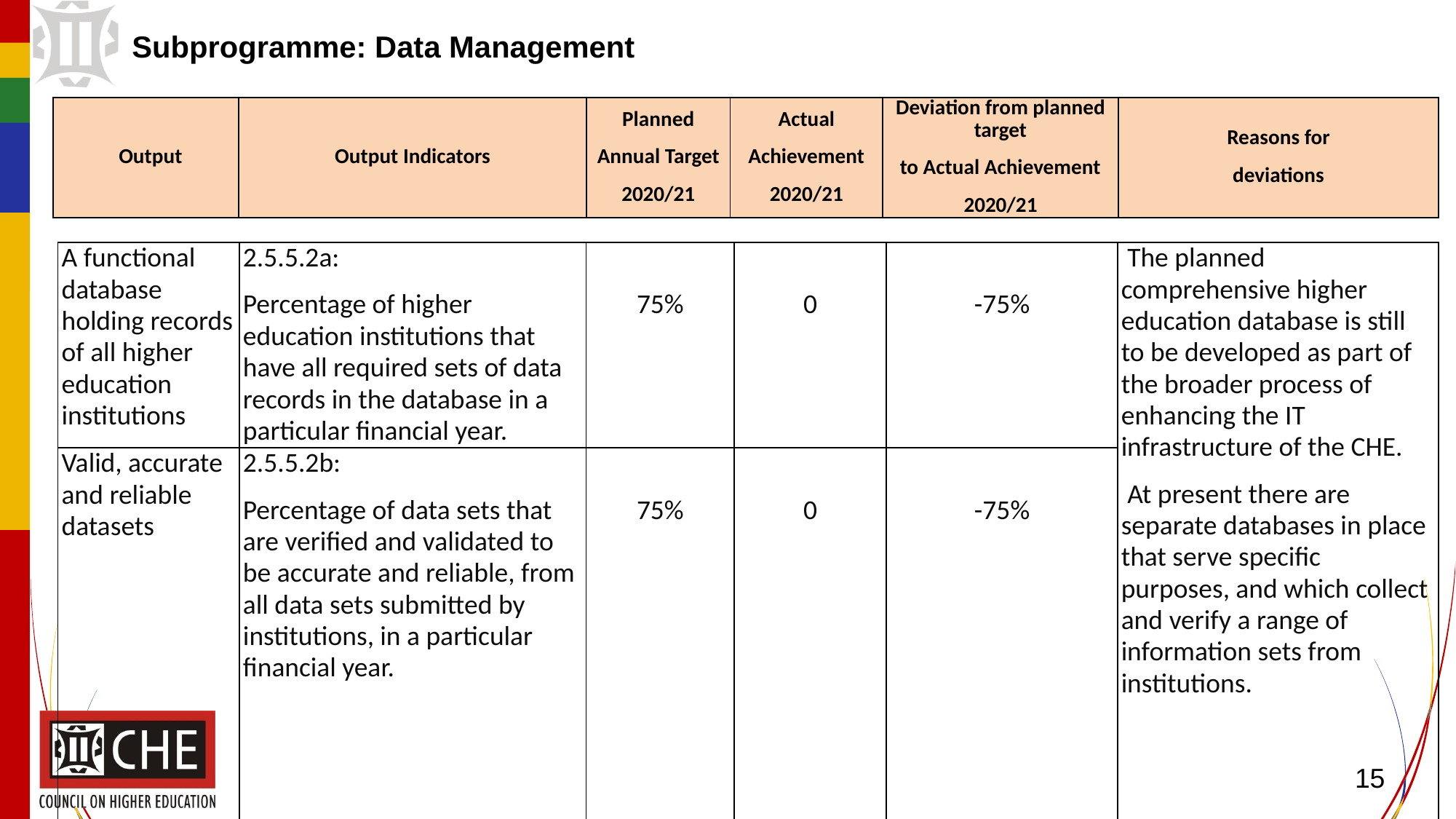

Subprogramme: Data Management
| Output | Output Indicators | Planned Annual Target 2020/21 | Actual Achievement 2020/21 | Deviation from planned target to Actual Achievement 2020/21 | Reasons for deviations |
| --- | --- | --- | --- | --- | --- |
| A functional database holding records of all higher education institutions | 2.5.5.2a: Percentage of higher education institutions that have all required sets of data records in the database in a particular financial year. | 75% | 0 | -75% | The planned comprehensive higher education database is still to be developed as part of the broader process of enhancing the IT infrastructure of the CHE.  At present there are separate databases in place that serve specific purposes, and which collect and verify a range of information sets from institutions. |
| --- | --- | --- | --- | --- | --- |
| Valid, accurate and reliable datasets | 2.5.5.2b: Percentage of data sets that are verified and validated to be accurate and reliable, from all data sets submitted by institutions, in a particular financial year. | 75% | 0 | -75% |  |
15